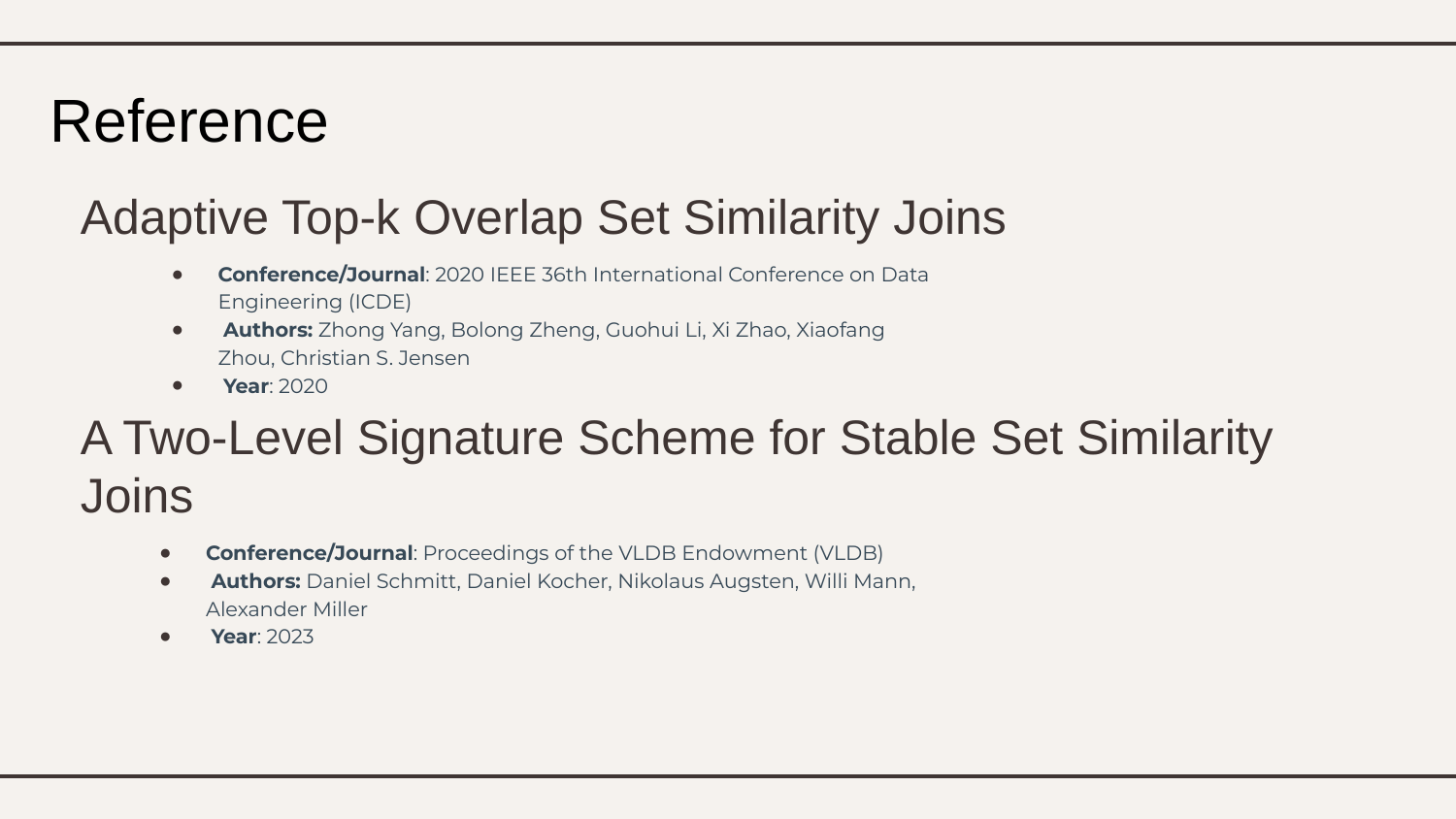

# Reference
Adaptive Top-k Overlap Set Similarity Joins
Conference/Journal: 2020 IEEE 36th International Conference on Data Engineering (ICDE)
 Authors: Zhong Yang, Bolong Zheng, Guohui Li, Xi Zhao, Xiaofang Zhou, Christian S. Jensen
 Year: 2020
A Two-Level Signature Scheme for Stable Set Similarity Joins

Conference/Journal: Proceedings of the VLDB Endowment (VLDB)
 Authors: Daniel Schmitt, Daniel Kocher, Nikolaus Augsten, Willi Mann, Alexander Miller
 Year: 2023